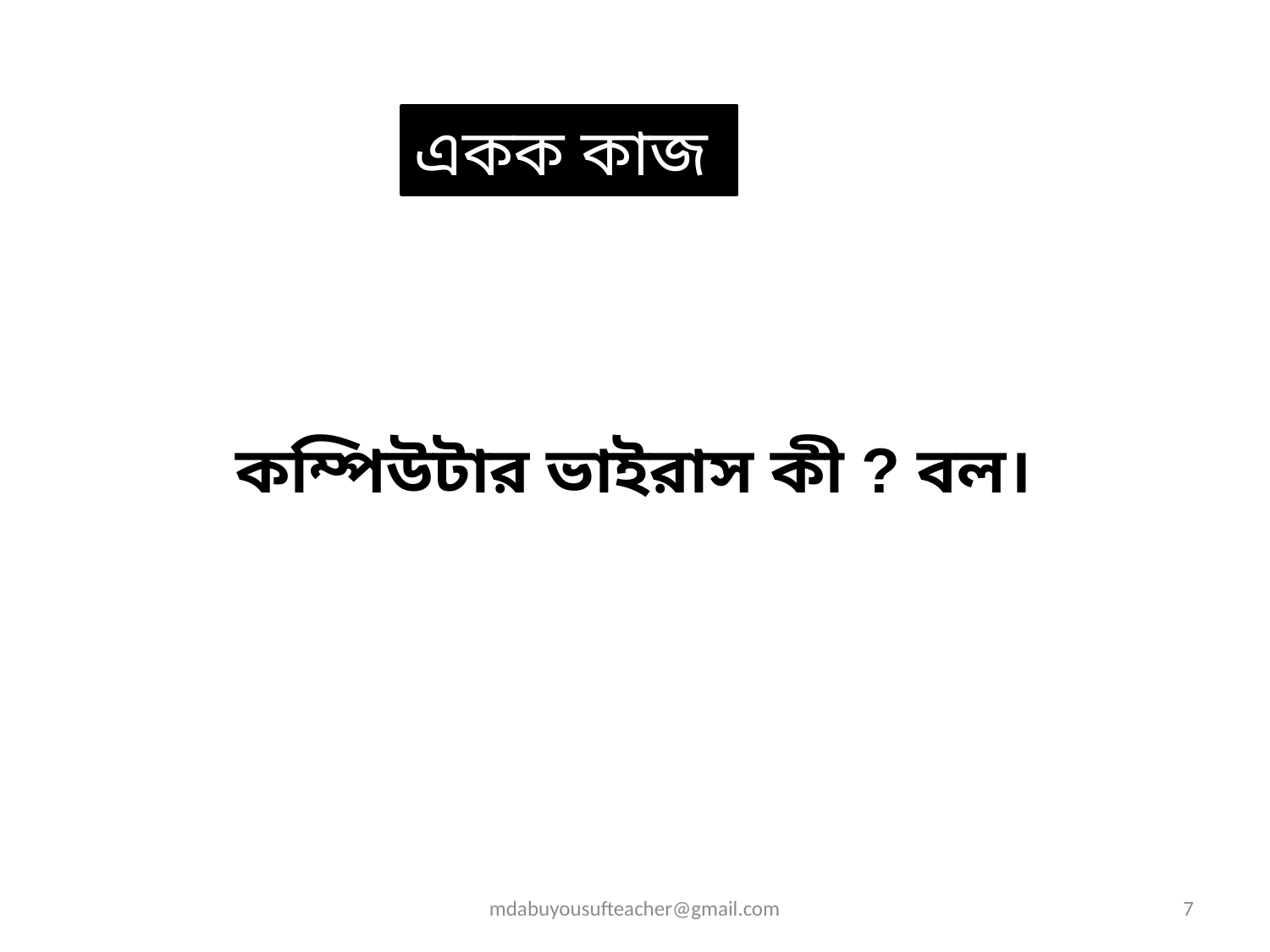

একক কাজ
কম্পিউটার ভাইরাস কী ? বল।
mdabuyousufteacher@gmail.com
7